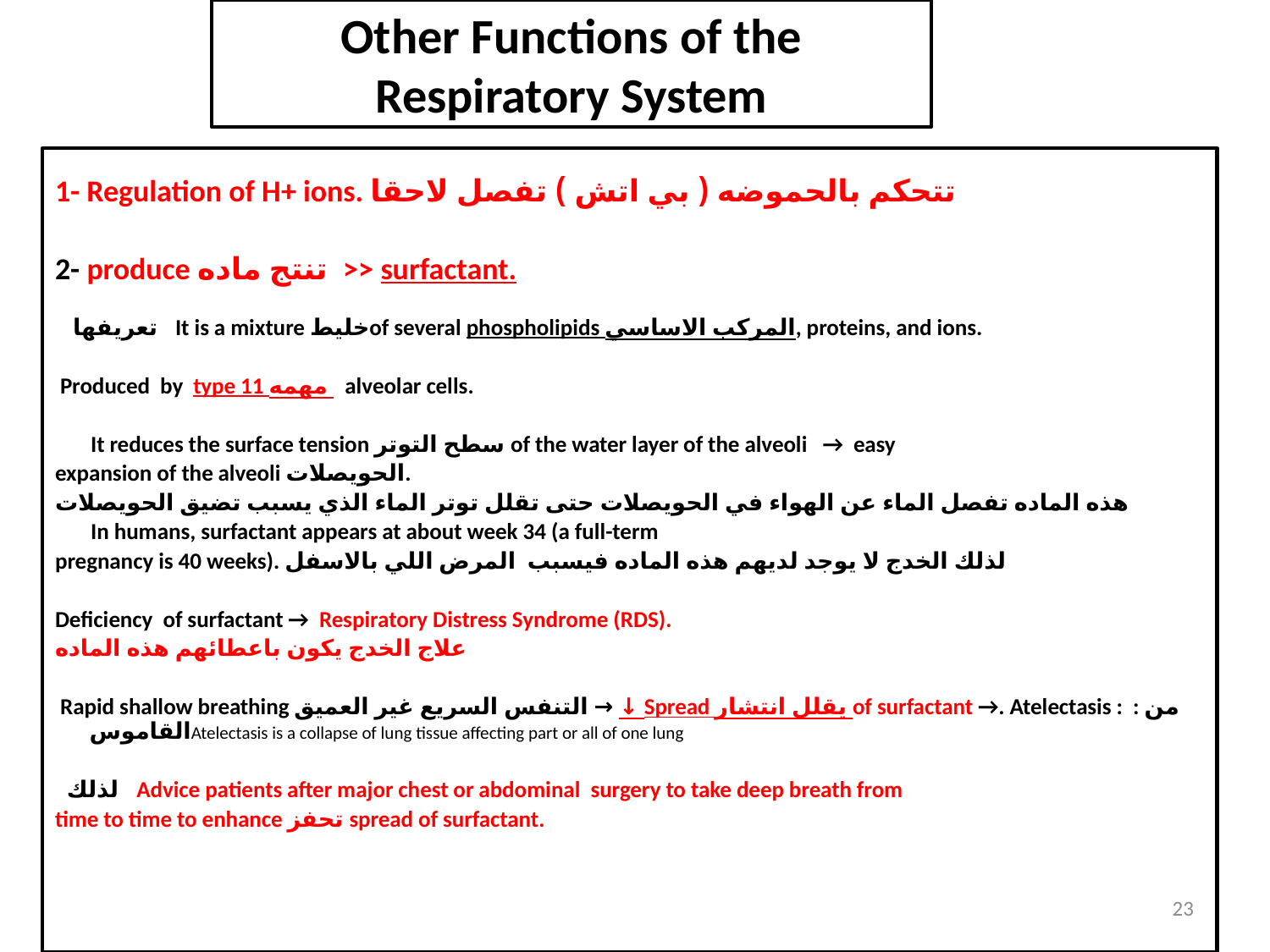

# Other Functions of the Respiratory System

1- Regulation of H+ ions. تتحكم بالحموضه ( بي اتش ) تفصل لاحقا

2- produce تنتج ماده  >> surfactant.

   تعريفها   It is a mixture خليطof several phospholipids المركب الاساسي, proteins, and ions.

 Produced  by  type 11 مهمه   alveolar cells.

       It reduces the surface tension سطح التوتر of the water layer of the alveoli   →  easy
expansion of the alveoli الحويصلات.
هذه الماده تفصل الماء عن الهواء في الحويصلات حتى تقلل توتر الماء الذي يسبب تضيق الحويصلات
       In humans, surfactant appears at about week 34 (a full-term
pregnancy is 40 weeks). لذلك الخدج لا يوجد لديهم هذه الماده فيسبب  المرض اللي بالاسفل

Deficiency  of surfactant →  Respiratory Distress Syndrome (RDS).
علاج الخدج يكون باعطائهم هذه الماده

 Rapid shallow breathing التنفس السريع غير العميق → ↓ Spread يقلل انتشار of surfactant →. Atelectasis :  : من القاموسAtelectasis is a collapse of lung tissue affecting part or all of one lung

  لذلك   Advice patients after major chest or abdominal  surgery to take deep breath from
time to time to enhance تحفز spread of surfactant.

23